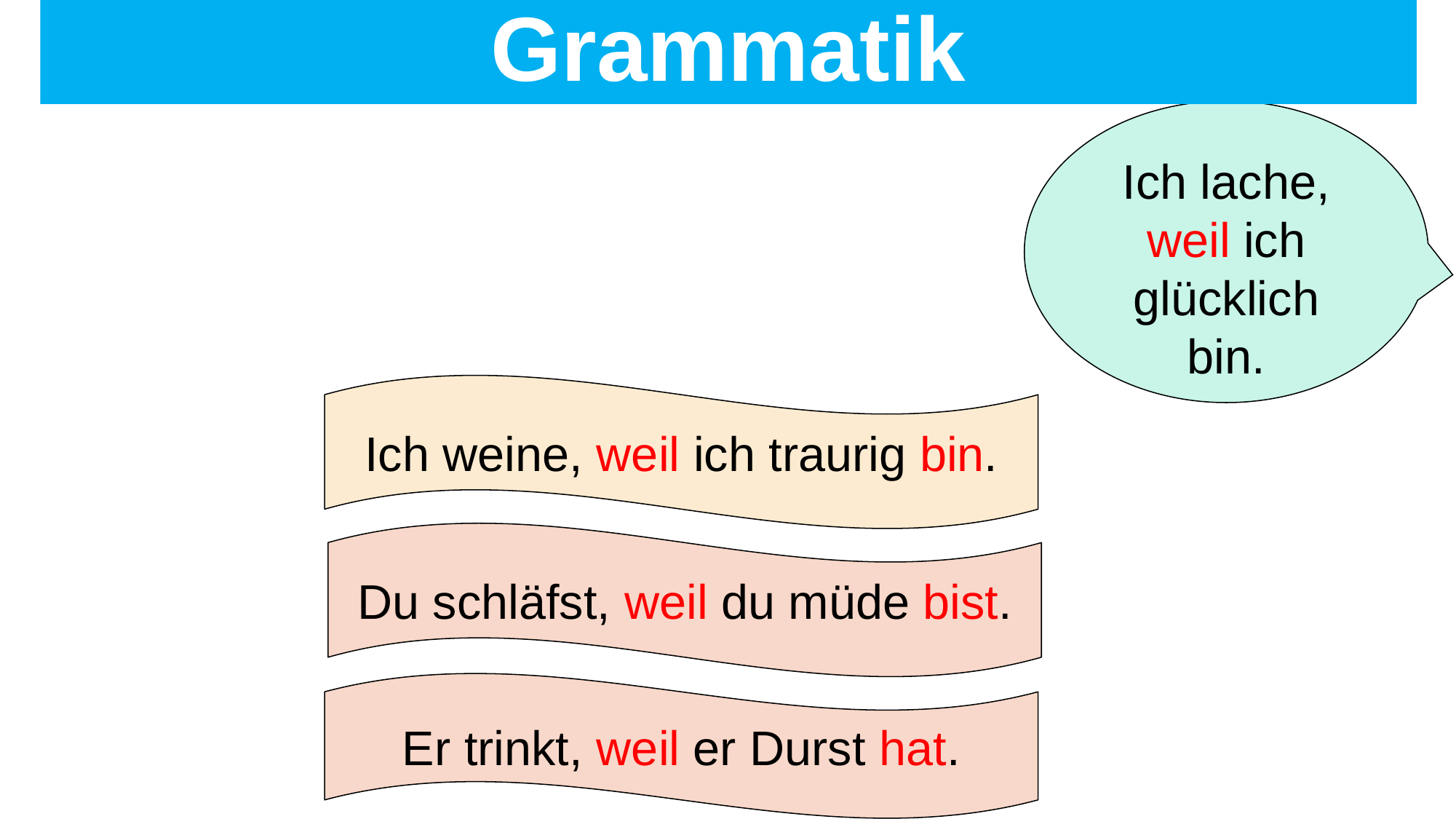

Grammatik
Ich lache, weil ich glücklich bin.
# WARUM?WEIL…
Ich weine, weil ich traurig bin.
Du schläfst, weil du müde bist.
Er trinkt, weil er Durst hat.